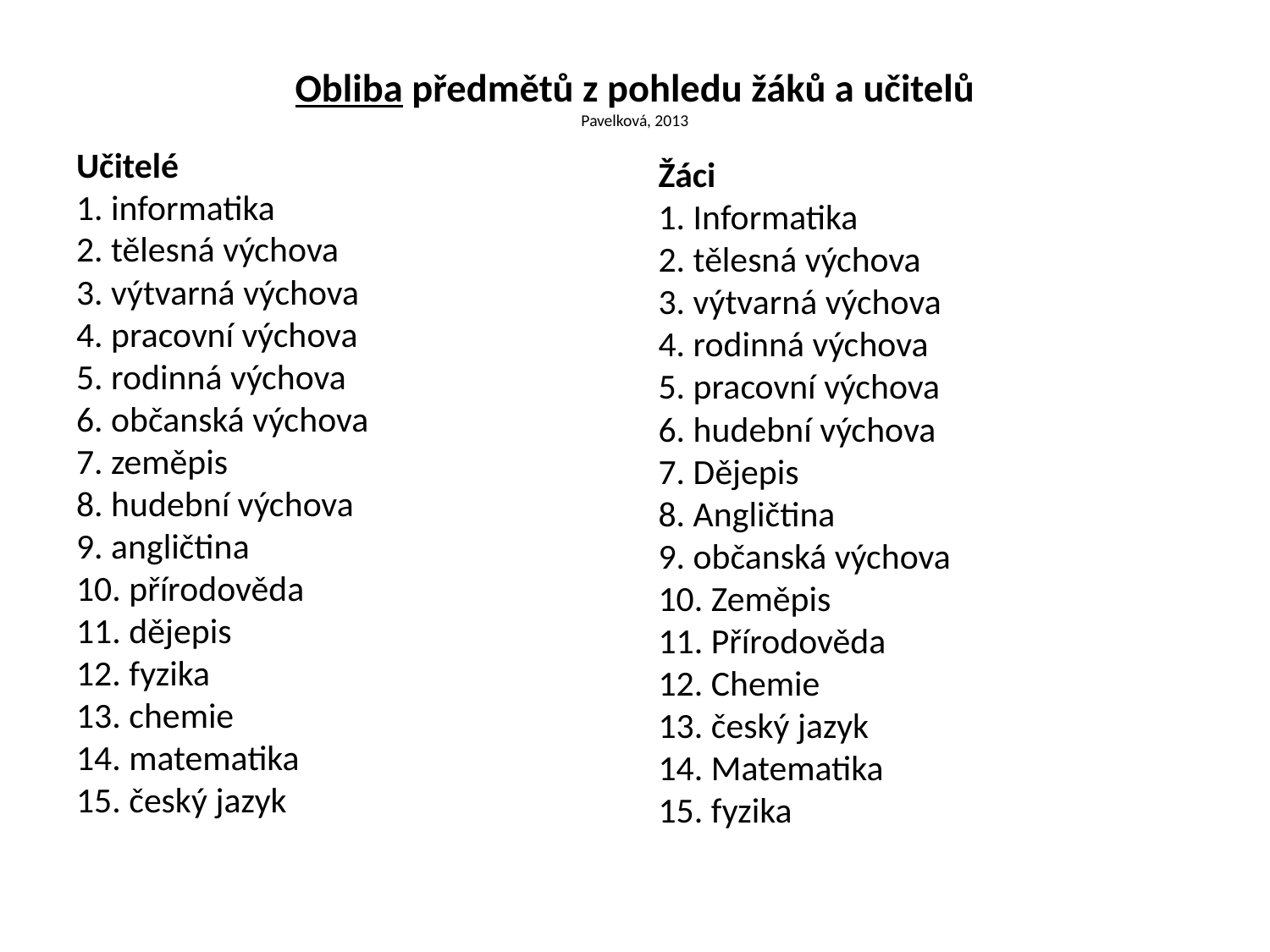

# Obliba předmětů z pohledu žáků a učitelů Pavelková, 2013
Učitelé
1. informatika
2. tělesná výchova
3. výtvarná výchova
4. pracovní výchova
5. rodinná výchova
6. občanská výchova
7. zeměpis
8. hudební výchova
9. angličtina
10. přírodověda
11. dějepis
12. fyzika
13. chemie
14. matematika
15. český jazyk
Žáci
1. Informatika
2. tělesná výchova
3. výtvarná výchova
4. rodinná výchova
5. pracovní výchova
6. hudební výchova
7. Dějepis
8. Angličtina
9. občanská výchova
10. Zeměpis
11. Přírodověda
12. Chemie
13. český jazyk
14. Matematika
15. fyzika